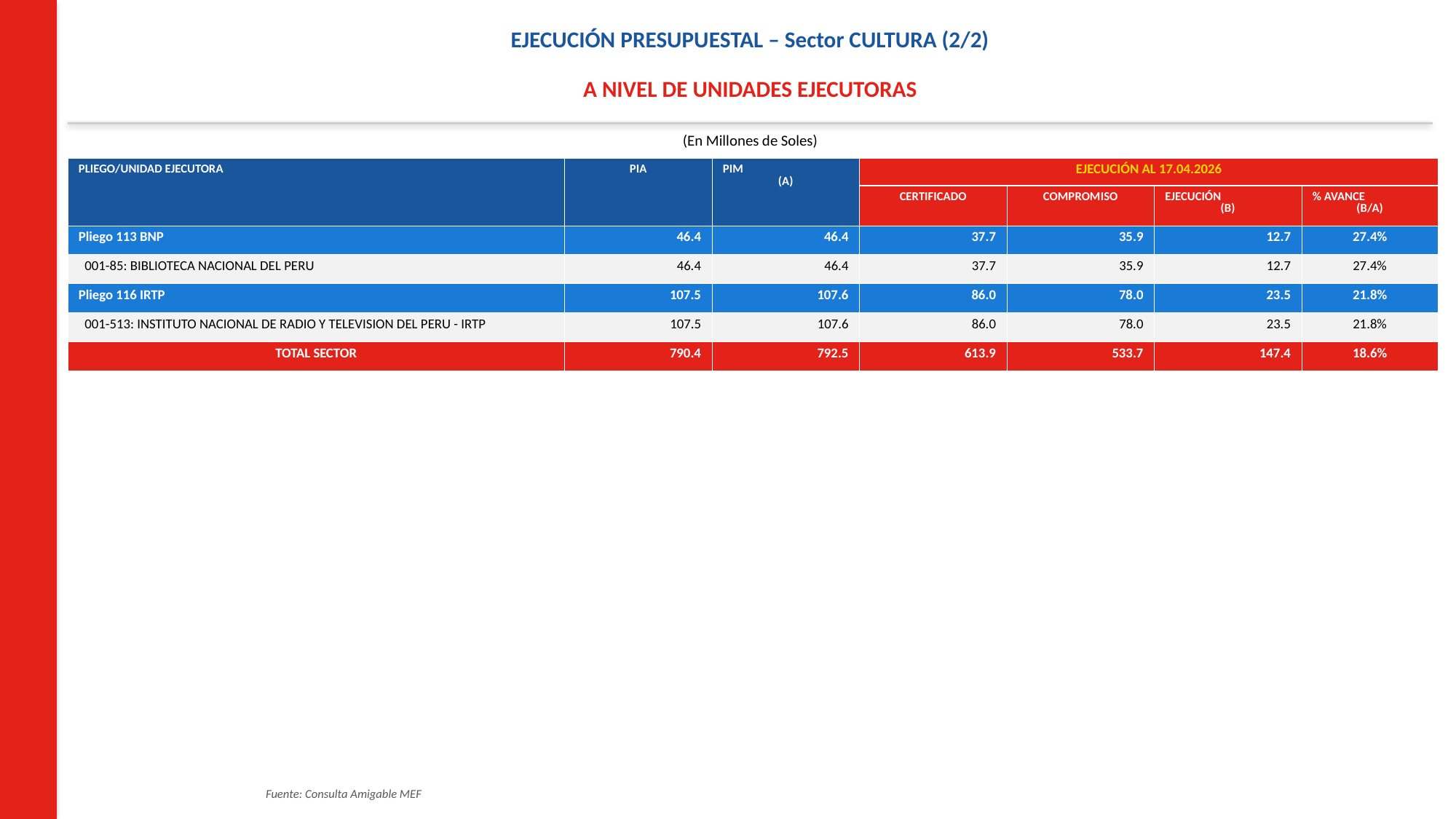

EJECUCIÓN PRESUPUESTAL – Sector CULTURA (2/2)
A NIVEL DE UNIDADES EJECUTORAS

(En Millones de Soles)
| PLIEGO/UNIDAD EJECUTORA | PIA | PIM (A) | EJECUCIÓN AL 17.04.2026 |  |  |  |
| --- | --- | --- | --- | --- | --- | --- |
|  |  |  | CERTIFICADO | COMPROMISO | EJECUCIÓN (B) | % AVANCE (B/A) |
| Pliego 113 BNP | 46.4 | 46.4 | 37.7 | 35.9 | 12.7 | 27.4% |
| 001-85: BIBLIOTECA NACIONAL DEL PERU | 46.4 | 46.4 | 37.7 | 35.9 | 12.7 | 27.4% |
| Pliego 116 IRTP | 107.5 | 107.6 | 86.0 | 78.0 | 23.5 | 21.8% |
| 001-513: INSTITUTO NACIONAL DE RADIO Y TELEVISION DEL PERU - IRTP | 107.5 | 107.6 | 86.0 | 78.0 | 23.5 | 21.8% |
| TOTAL SECTOR | 790.4 | 792.5 | 613.9 | 533.7 | 147.4 | 18.6% |
Fuente: Consulta Amigable MEF